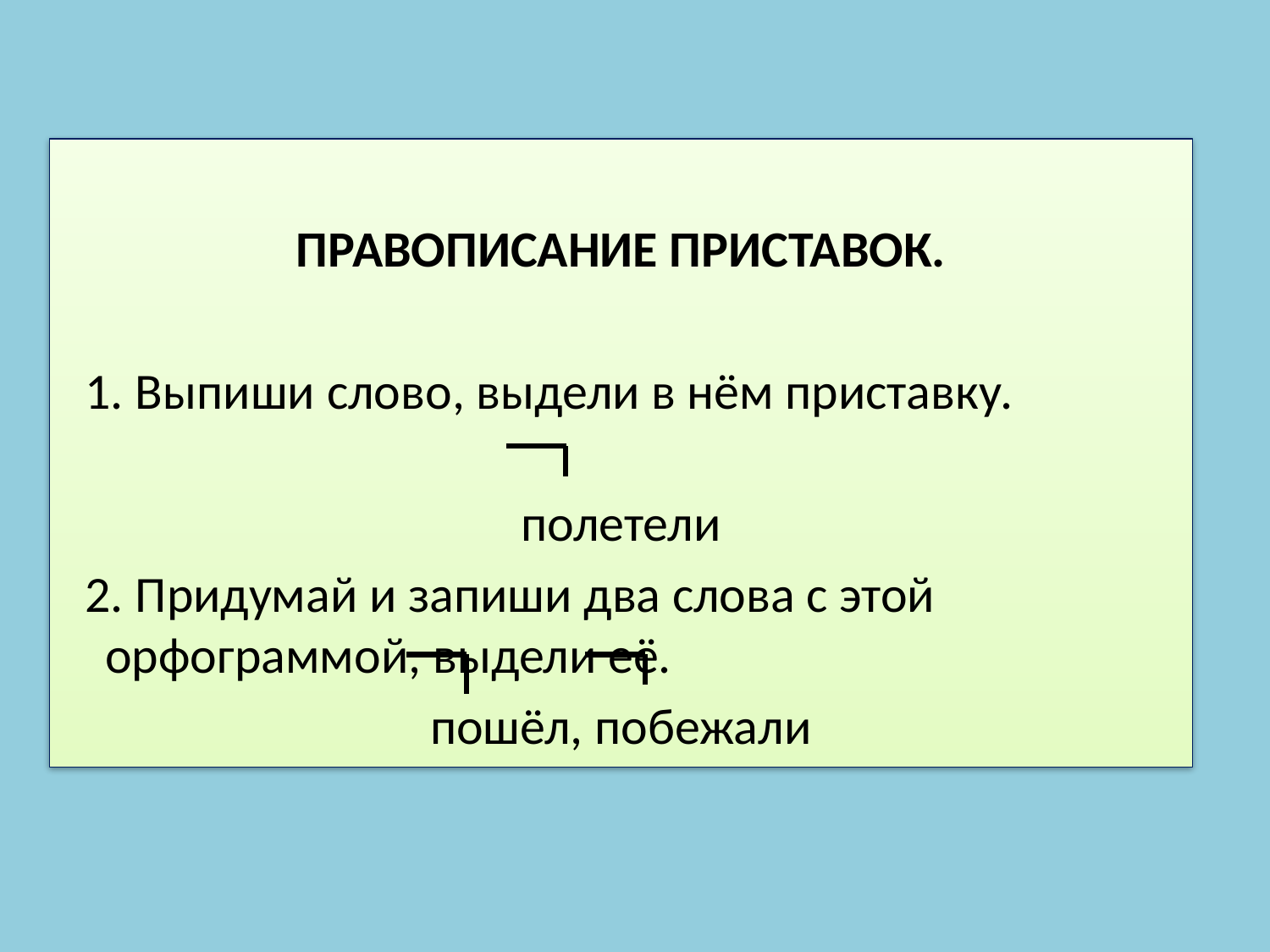

ПРАВОПИСАНИЕ ПРИСТАВОК.

  1. Выпиши слово, выдели в нём приставку.
полетели
  2. Придумай и запиши два слова с этой орфограммой, выдели её.
пошёл, побежали